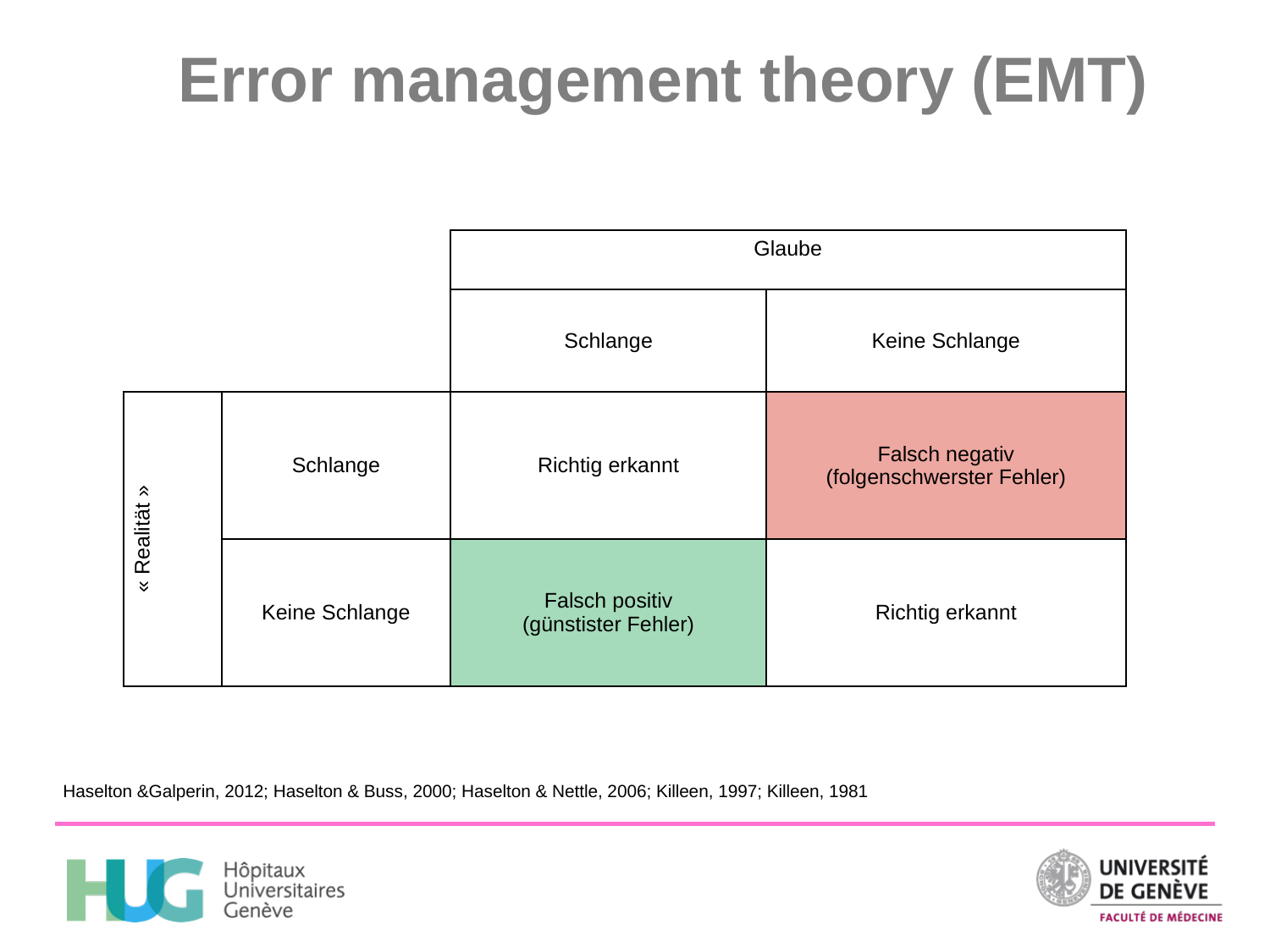

Error management theory (EMT)
|  |  | Glaube |  |
| --- | --- | --- | --- |
|  |  | Schlange | Keine Schlange |
| « Realität » | Schlange | Richtig erkannt | Falsch negativ (folgenschwerster Fehler) |
|  | Keine Schlange | Falsch positiv (günstister Fehler) | Richtig erkannt |
Haselton &Galperin, 2012; Haselton & Buss, 2000; Haselton & Nettle, 2006; Killeen, 1997; Killeen, 1981